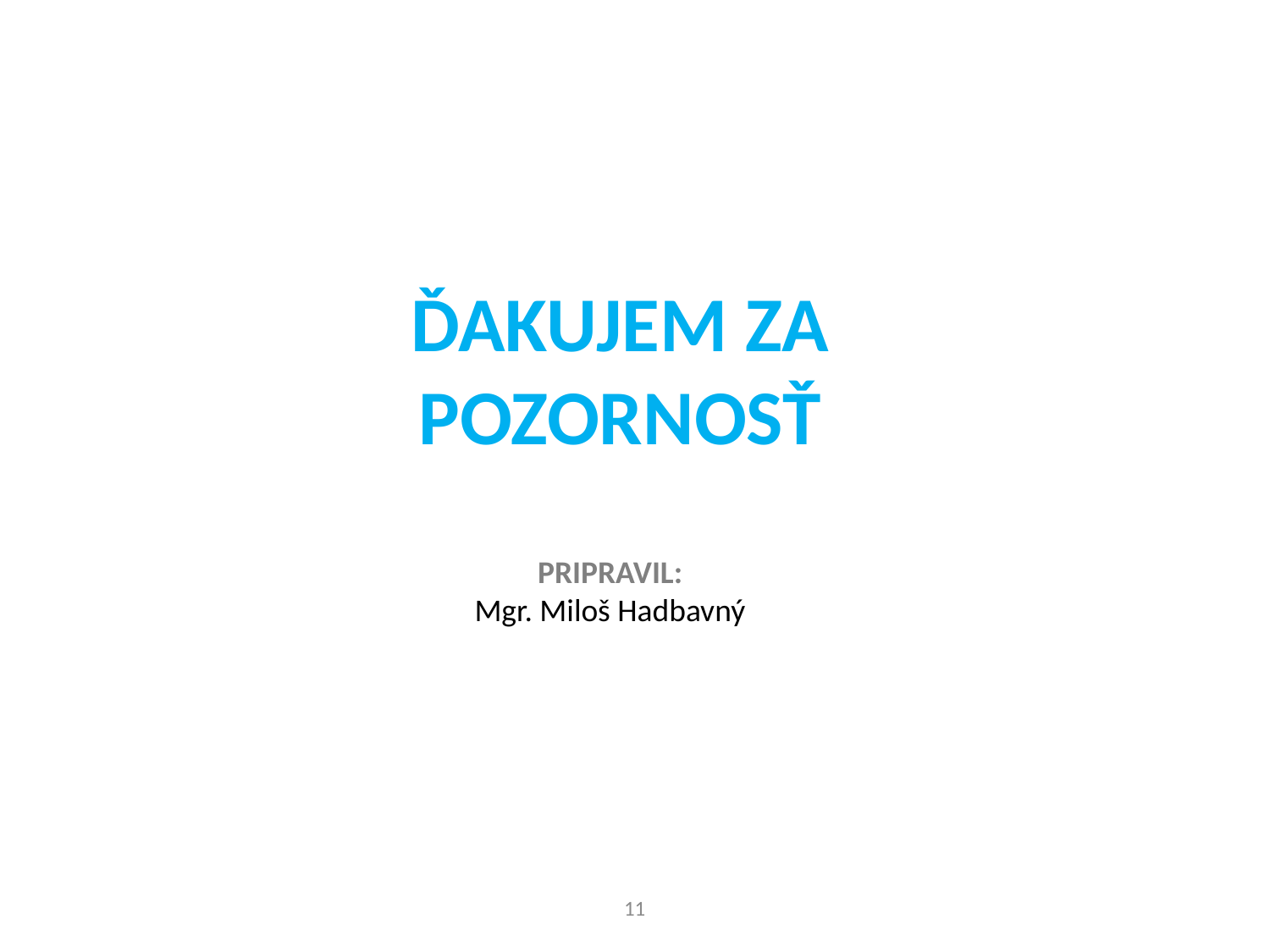

# ĎAKUJEM ZA POZORNOSŤ
PRIPRAVIL:
Mgr. Miloš Hadbavný
11